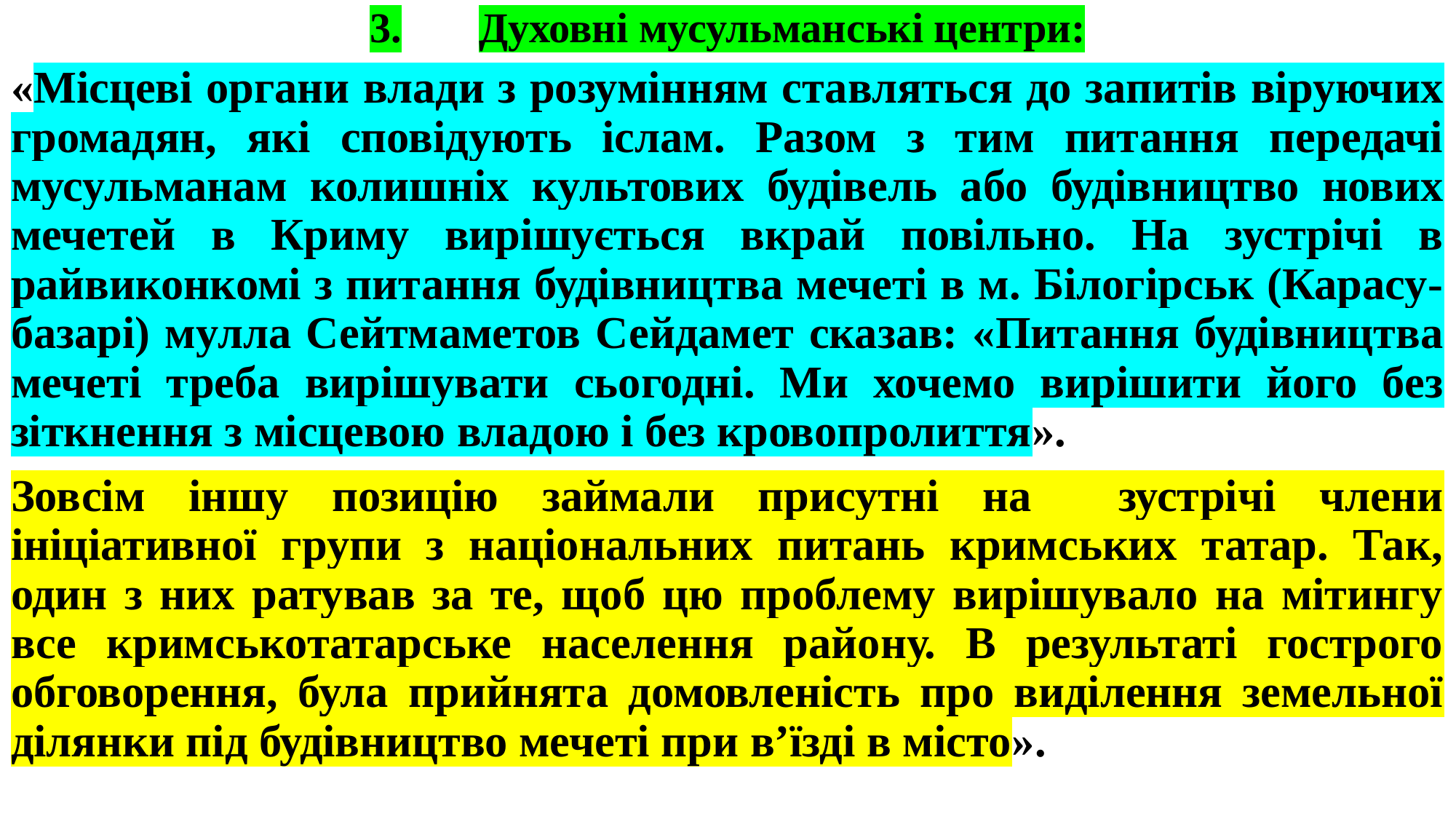

# 3.	Духовні мусульманські центри:
«Місцеві органи влади з розумінням ставляться до запитів віруючих громадян, які сповідують іслам. Разом з тим питання передачі мусульманам колишніх культових будівель або будівництво нових мечетей в Криму вирішується вкрай повільно. На зустрічі в райвиконкомі з питання будівництва мечеті в м. Білогірськ (Карасу-базарі) мулла Сейтмаметов Сейдамет сказав: «Питання будівництва мечеті треба вирішувати сьогодні. Ми хочемо вирішити його без зіткнення з місцевою владою і без кровопролиття».
Зовсім іншу позицію займали присутні на  зустрічі члени ініціативної групи з національних питань кримських татар. Так, один з них ратував за те, щоб цю проблему вирішувало на мітингу все кримськотатарське населення району. В результаті гострого обговорення, була прийнята домовленість про виділення земельної ділянки під будівництво мечеті при в’їзді в місто».